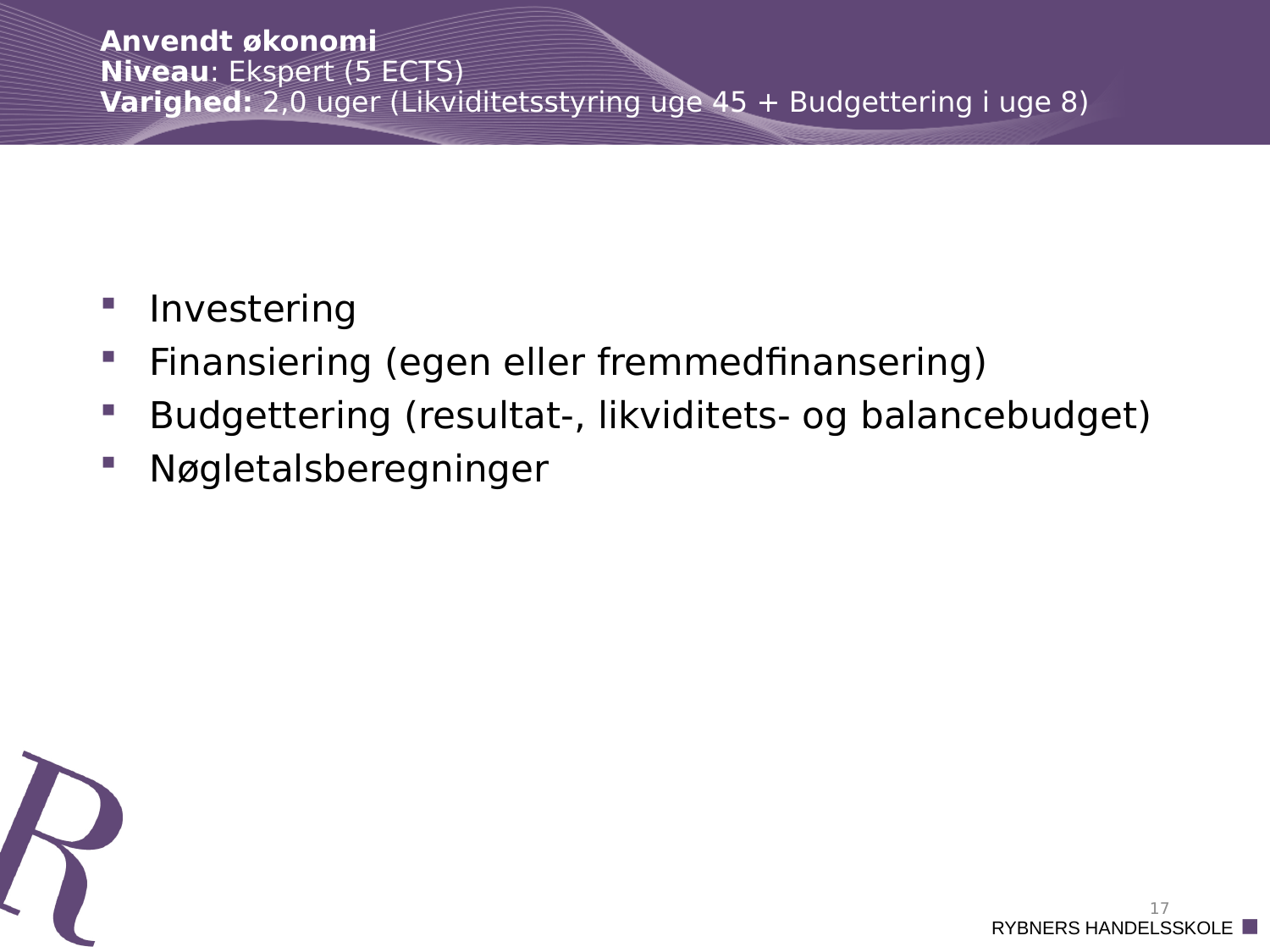

# Anvendt økonomi Niveau: Ekspert (5 ECTS) Varighed: 2,0 uger (Likviditetsstyring uge 45 + Budgettering i uge 8)

Investering
Finansiering (egen eller fremmedfinansering)
Budgettering (resultat-, likviditets- og balancebudget)
Nøgletalsberegninger
17